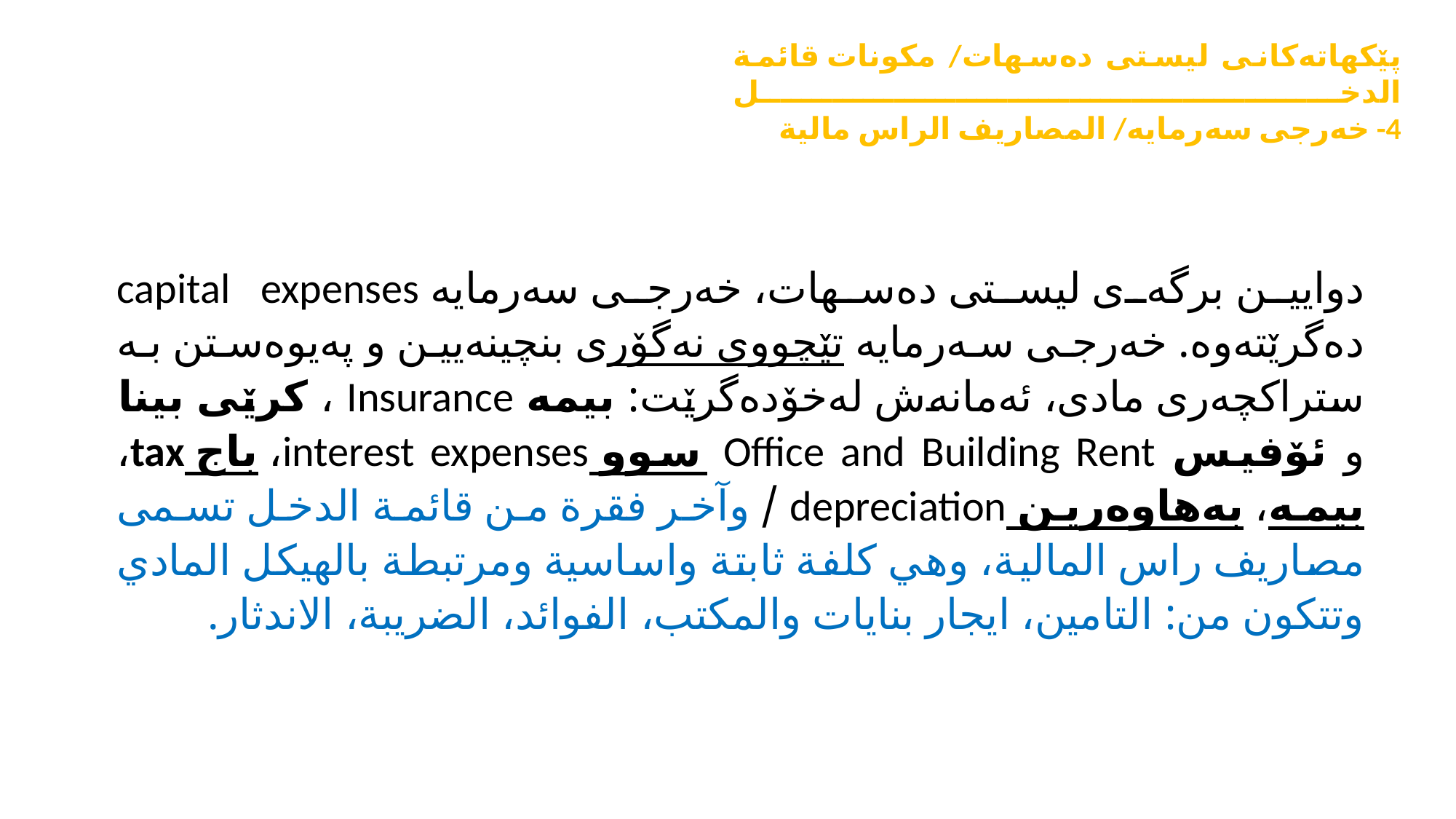

پێکهاتەکانی لیستی دەسهات/ مکونات قائمة الدخل
4- خەرجی سەرمایە/ المصاريف الراس مالية
دوایین برگەی لیستی دەسهات، خەرجی سەرمایە capital expenses دەگرێتەوە. خەرجی سەرمایە تێچووی نەگۆری بنچینەیین و پەیوەستن بە ستراکچەری مادی، ئەمانەش لەخۆدەگرێت: بیمە Insurance ، کرێی بینا و ئۆفیس Office and Building Rent  سوو interest expenses، باج tax، بیمە، بەهاوەرین depreciation / وآخر فقرة من قائمة الدخل تسمى مصاريف راس المالية، وهي كلفة ثابتة واساسية ومرتبطة بالهيكل المادي وتتكون من: التامين، ايجار بنايات والمكتب، الفوائد، الضريبة، الاندثار.